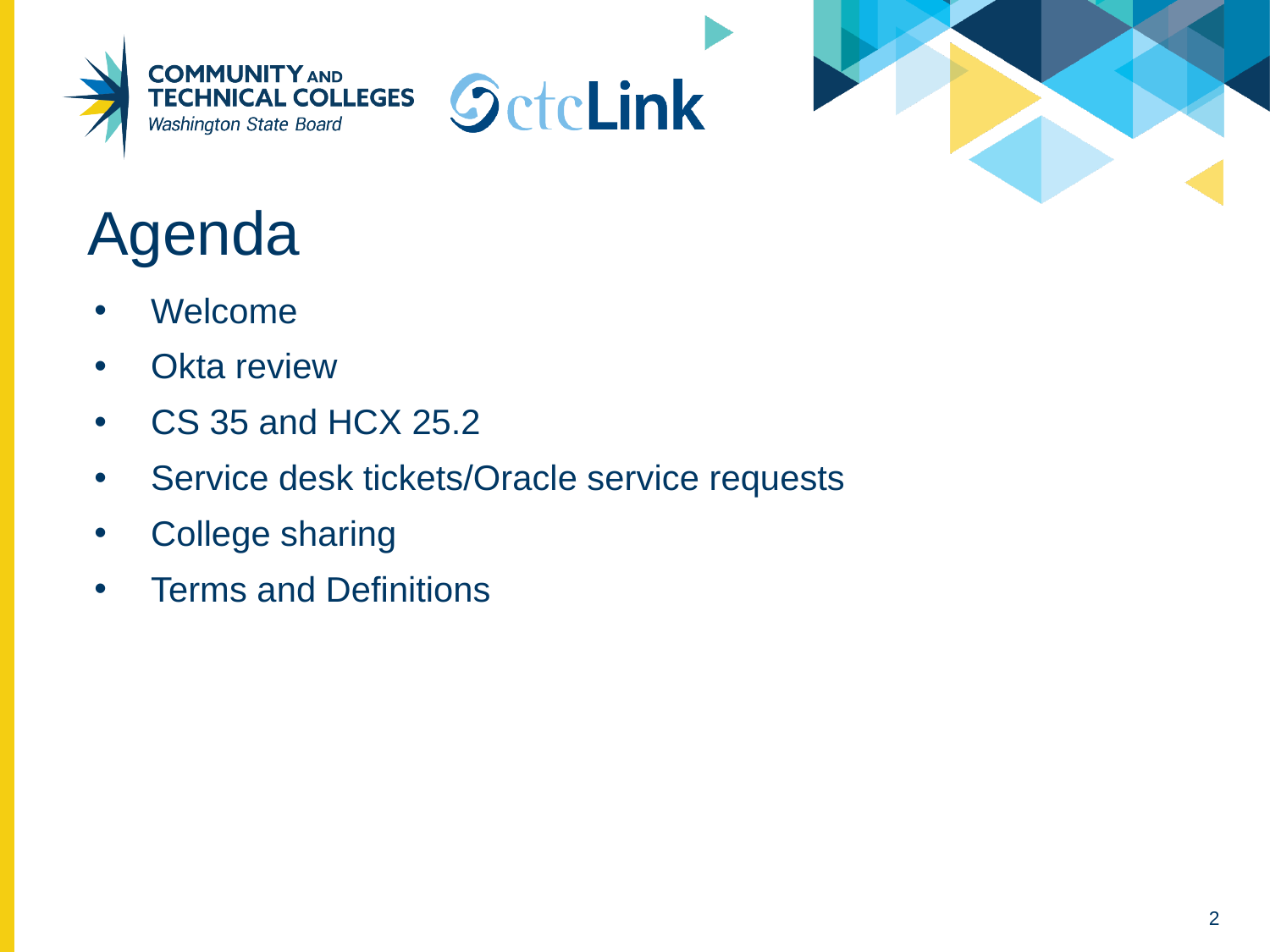

# Agenda
Welcome
Okta review
CS 35 and HCX 25.2
Service desk tickets/Oracle service requests
College sharing
Terms and Definitions
2